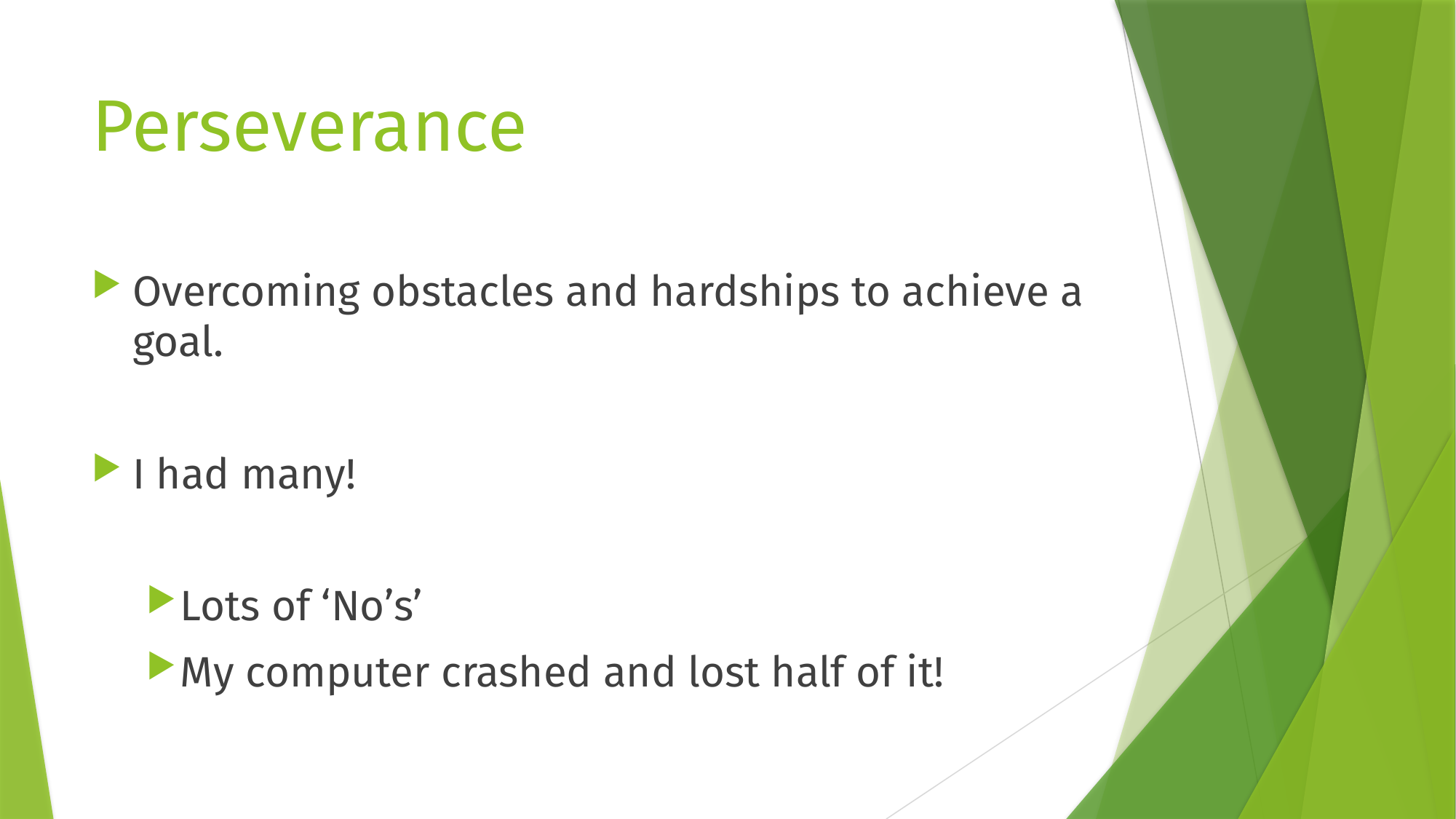

# Perseverance
Overcoming obstacles and hardships to achieve a goal.

I had many!

Lots of ‘No’s’
My computer crashed and lost half of it!